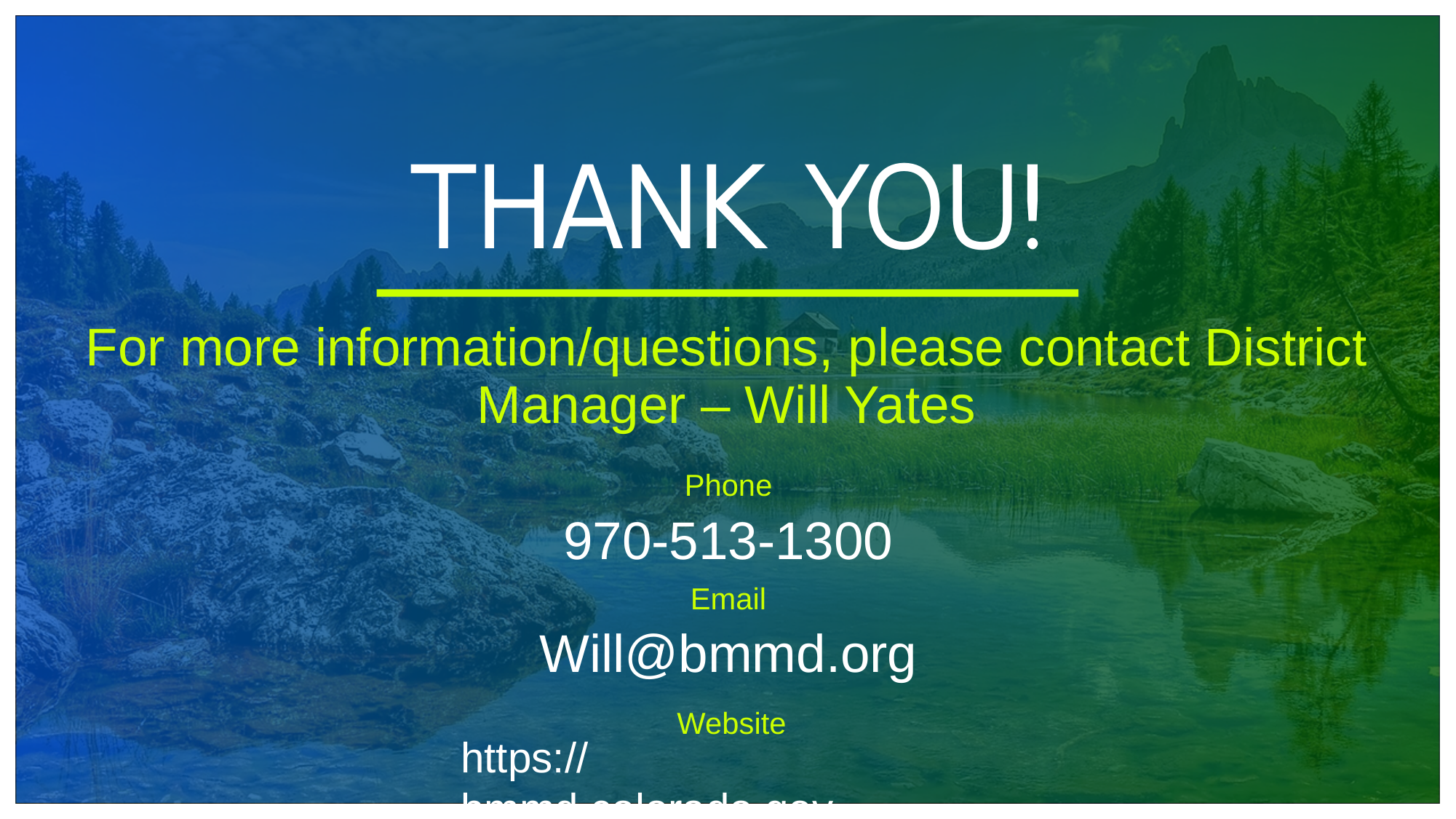

# THANK YOU!
For more information/questions, please contact District Manager – Will Yates
Phone
970-513-1300
Email
Will@bmmd.org
Website
https://bmmd.colorado.gov